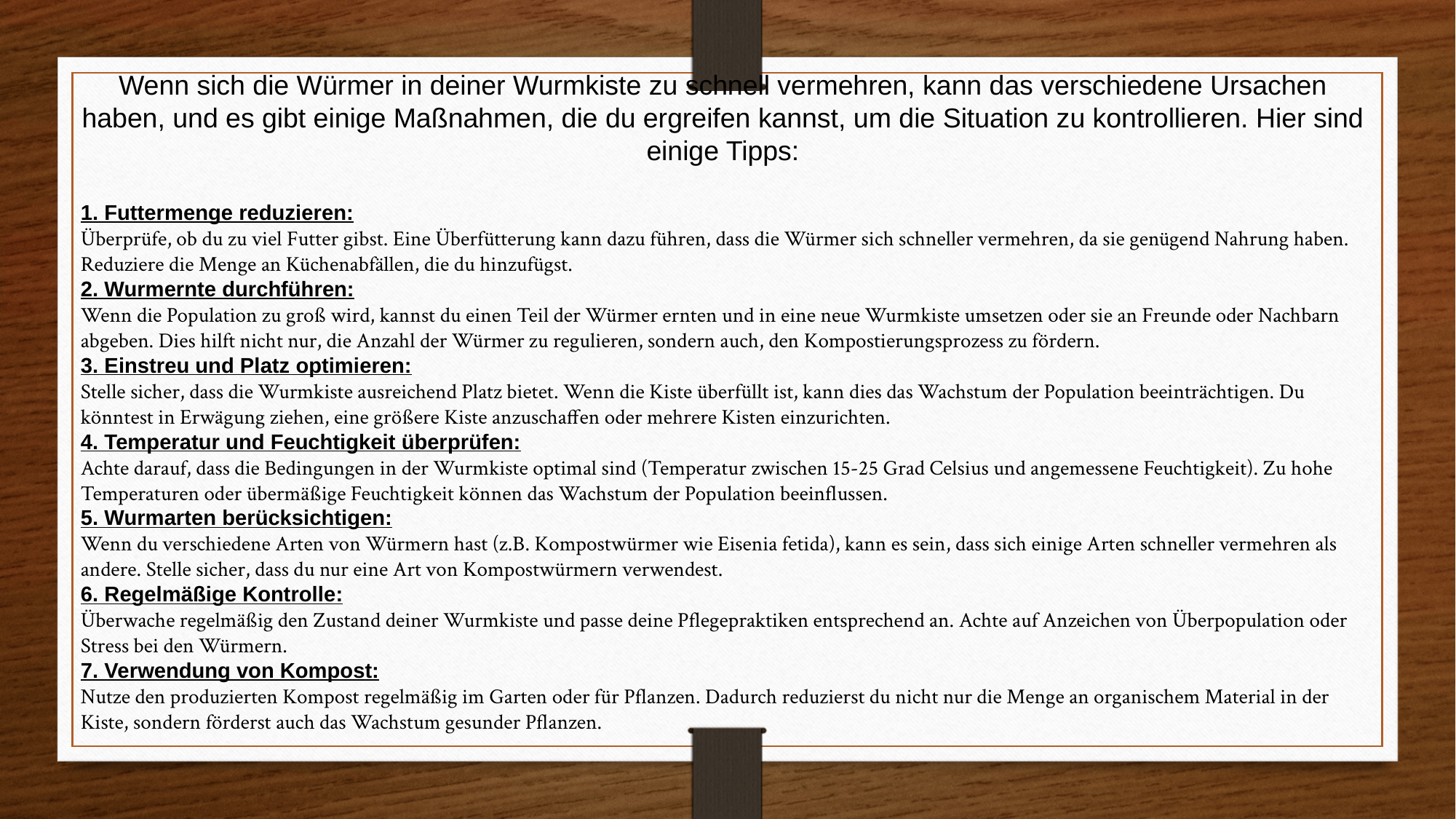

Wenn sich die Würmer in deiner Wurmkiste zu schnell vermehren, kann das verschiedene Ursachen haben, und es gibt einige Maßnahmen, die du ergreifen kannst, um die Situation zu kontrollieren. Hier sind einige Tipps:

1. Futtermenge reduzieren:
Überprüfe, ob du zu viel Futter gibst. Eine Überfütterung kann dazu führen, dass die Würmer sich schneller vermehren, da sie genügend Nahrung haben. Reduziere die Menge an Küchenabfällen, die du hinzufügst.
2. Wurmernte durchführen:
Wenn die Population zu groß wird, kannst du einen Teil der Würmer ernten und in eine neue Wurmkiste umsetzen oder sie an Freunde oder Nachbarn abgeben. Dies hilft nicht nur, die Anzahl der Würmer zu regulieren, sondern auch, den Kompostierungsprozess zu fördern.
3. Einstreu und Platz optimieren:
Stelle sicher, dass die Wurmkiste ausreichend Platz bietet. Wenn die Kiste überfüllt ist, kann dies das Wachstum der Population beeinträchtigen. Du könntest in Erwägung ziehen, eine größere Kiste anzuschaffen oder mehrere Kisten einzurichten.
4. Temperatur und Feuchtigkeit überprüfen:
Achte darauf, dass die Bedingungen in der Wurmkiste optimal sind (Temperatur zwischen 15-25 Grad Celsius und angemessene Feuchtigkeit). Zu hohe Temperaturen oder übermäßige Feuchtigkeit können das Wachstum der Population beeinflussen.
5. Wurmarten berücksichtigen:
Wenn du verschiedene Arten von Würmern hast (z.B. Kompostwürmer wie Eisenia fetida), kann es sein, dass sich einige Arten schneller vermehren als andere. Stelle sicher, dass du nur eine Art von Kompostwürmern verwendest.
6. Regelmäßige Kontrolle:
Überwache regelmäßig den Zustand deiner Wurmkiste und passe deine Pflegepraktiken entsprechend an. Achte auf Anzeichen von Überpopulation oder Stress bei den Würmern.
7. Verwendung von Kompost:
Nutze den produzierten Kompost regelmäßig im Garten oder für Pflanzen. Dadurch reduzierst du nicht nur die Menge an organischem Material in der Kiste, sondern förderst auch das Wachstum gesunder Pflanzen.